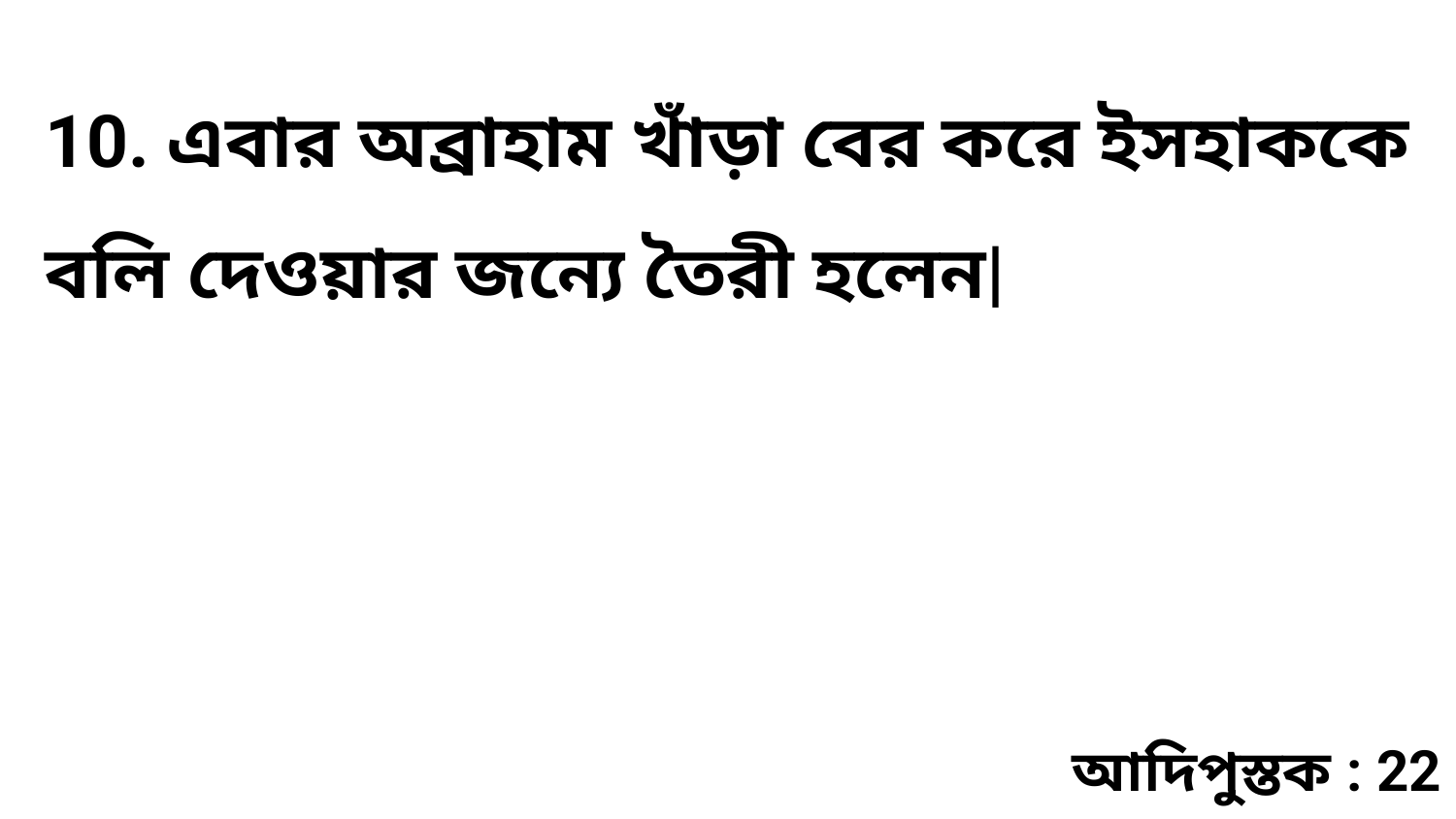

10. এবার অব্রাহাম খাঁড়া বের করে ইসহাককে বলি দেওয়ার জন্যে তৈরী হলেন|
আদিপুস্তক : 22